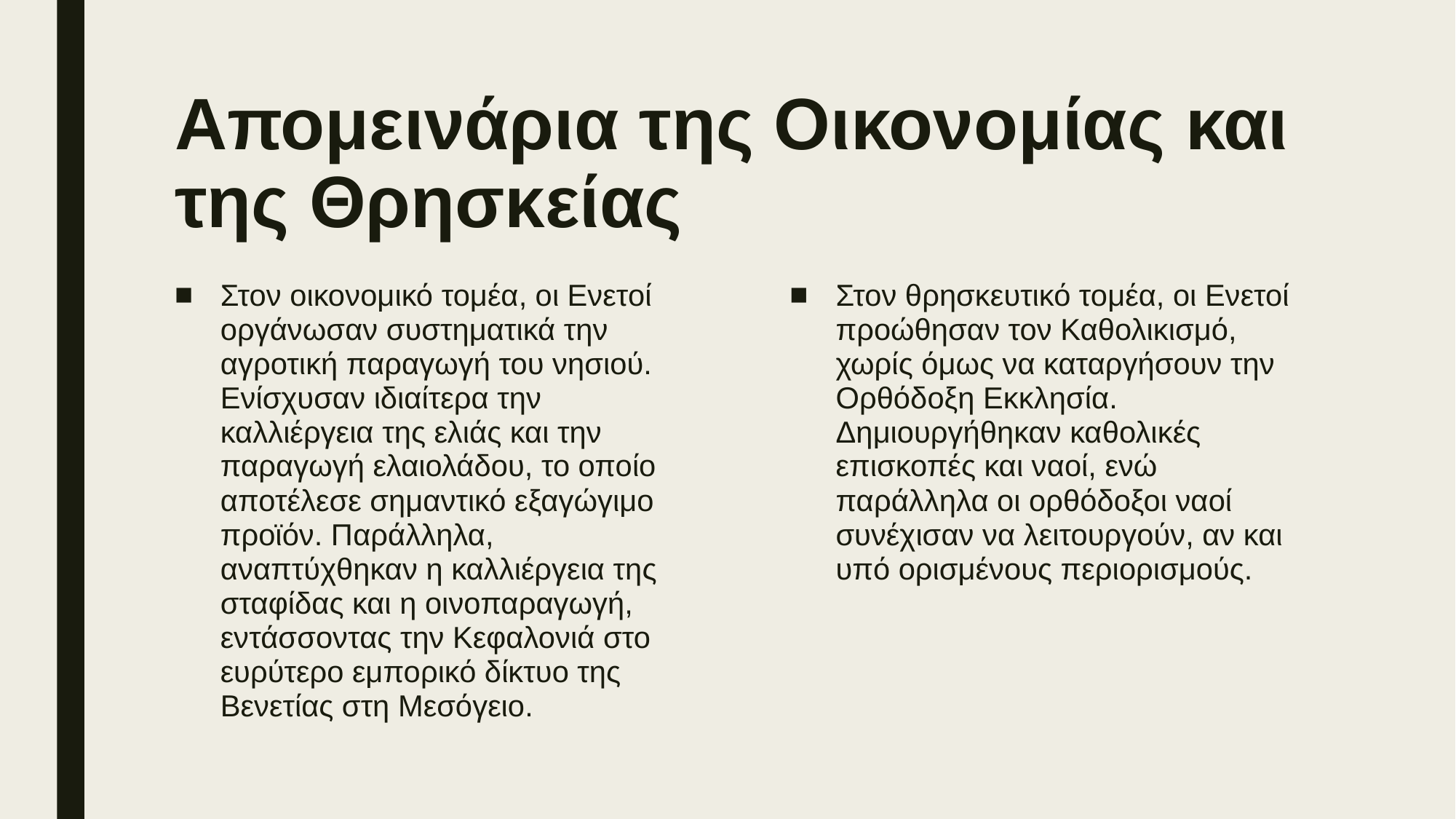

# Απομεινάρια της Οικονομίας και της Θρησκείας
Στον οικονομικό τομέα, οι Ενετοί οργάνωσαν συστηματικά την αγροτική παραγωγή του νησιού. Ενίσχυσαν ιδιαίτερα την καλλιέργεια της ελιάς και την παραγωγή ελαιολάδου, το οποίο αποτέλεσε σημαντικό εξαγώγιμο προϊόν. Παράλληλα, αναπτύχθηκαν η καλλιέργεια της σταφίδας και η οινοπαραγωγή, εντάσσοντας την Κεφαλονιά στο ευρύτερο εμπορικό δίκτυο της Βενετίας στη Μεσόγειο.
Στον θρησκευτικό τομέα, οι Ενετοί προώθησαν τον Καθολικισμό, χωρίς όμως να καταργήσουν την Ορθόδοξη Εκκλησία. Δημιουργήθηκαν καθολικές επισκοπές και ναοί, ενώ παράλληλα οι ορθόδοξοι ναοί συνέχισαν να λειτουργούν, αν και υπό ορισμένους περιορισμούς.